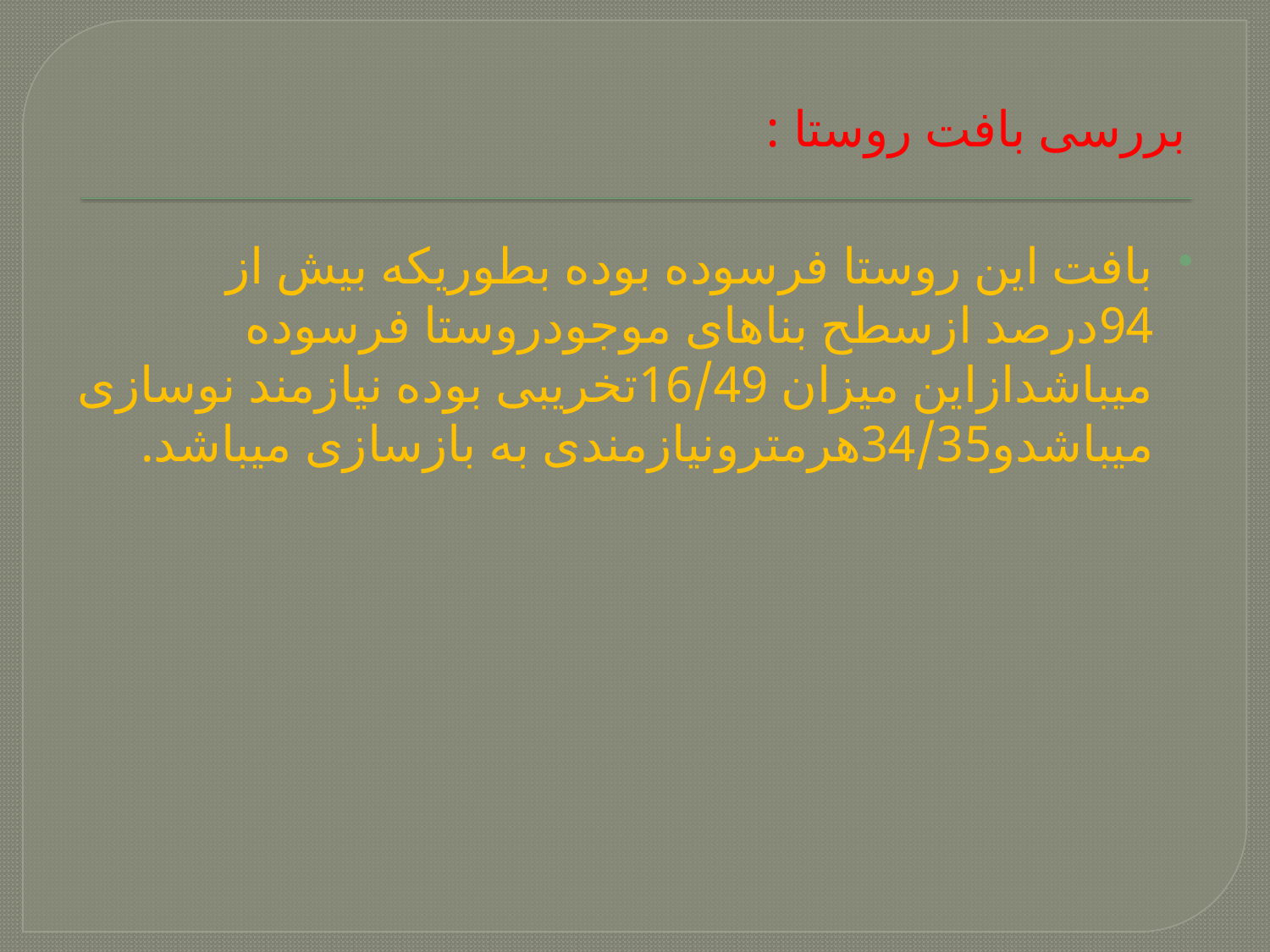

# بررسی بافت روستا :
بافت این روستا فرسوده بوده بطوریکه بیش از 94درصد ازسطح بناهای موجودروستا فرسوده میباشدازاین میزان 16/49تخریبی بوده نیازمند نوسازی میباشدو34/35هرمترونیازمندی به بازسازی میباشد.